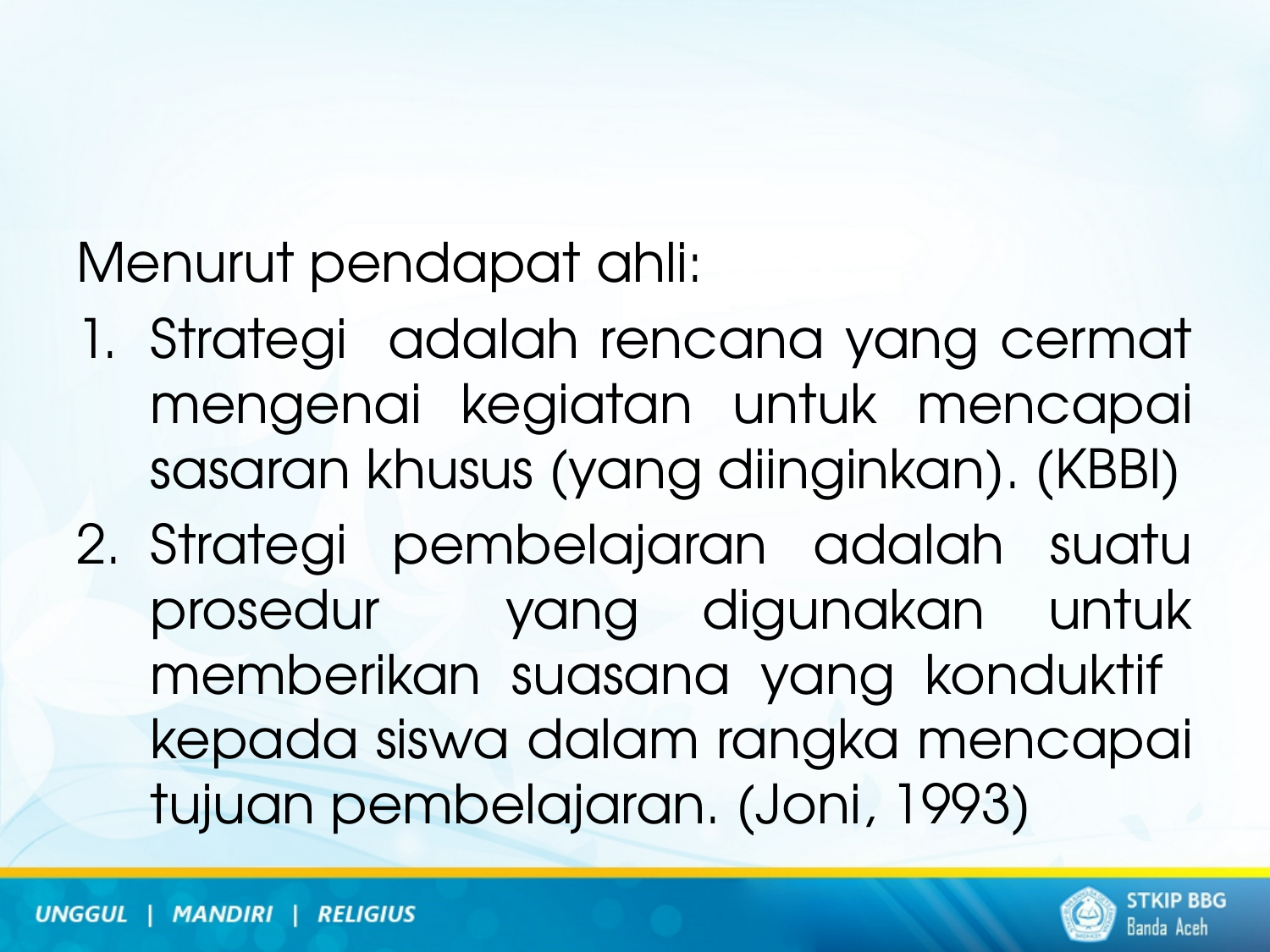

Menurut pendapat ahli:
Strategi  adalah rencana yang cermat mengenai kegiatan untuk mencapai sasaran khusus (yang diinginkan). (KBBI)
Strategi pembelajaran adalah suatu prosedur  yang digunakan untuk memberikan suasana yang konduktif  kepada siswa dalam rangka mencapai tujuan pembelajaran. (Joni, 1993)